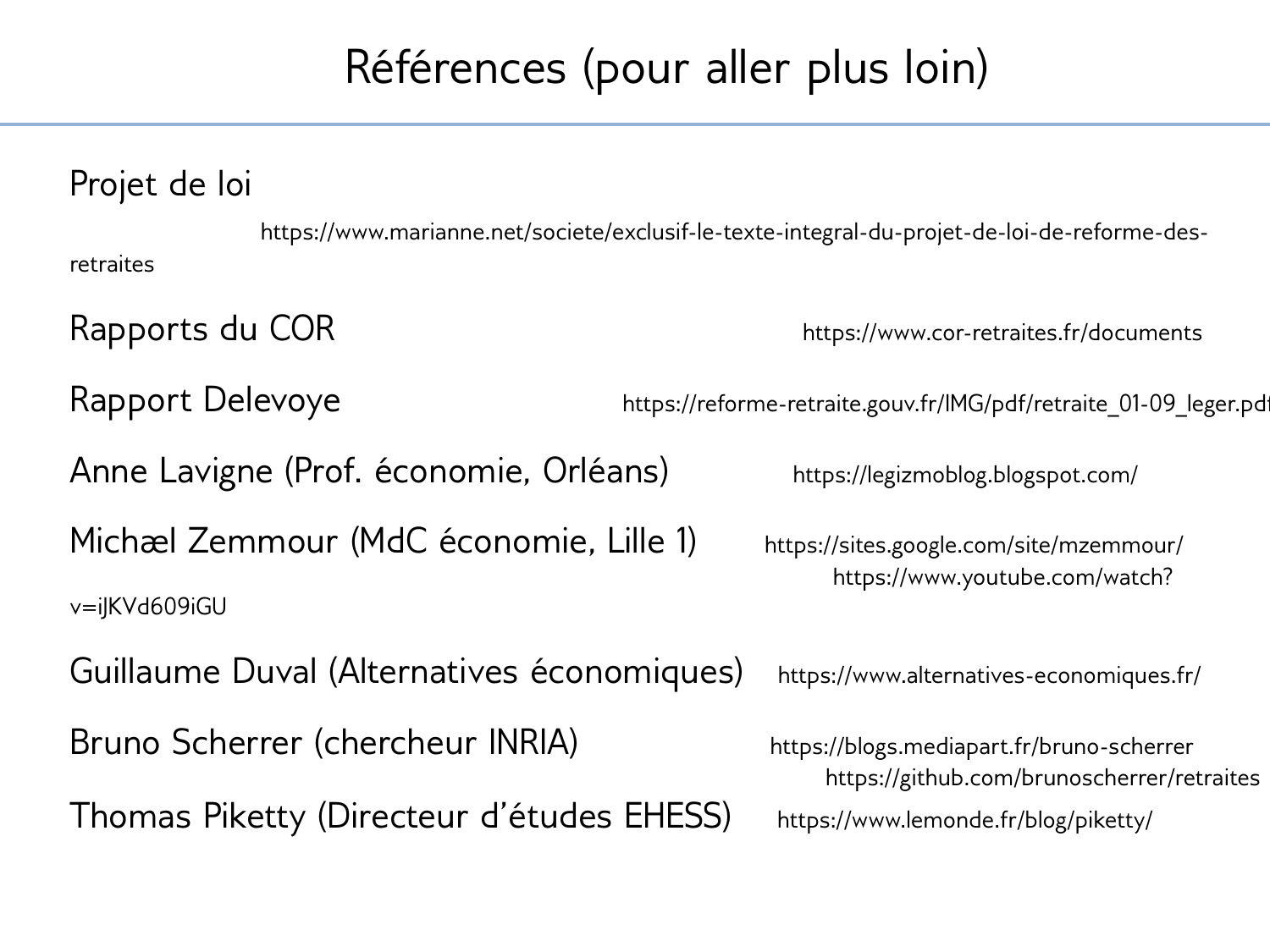

Références (pour aller plus loin)

Projet de loi
                 https://www.marianne.net/societe/exclusif-le-texte-integral-du-projet-de-loi-de-reforme-des-retraites
Rapports du COR                                                               https://www.cor-retraites.fr/documents
Rapport Delevoye                         https://reforme-retraite.gouv.fr/IMG/pdf/retraite_01-09_leger.pdf
Anne Lavigne (Prof. économie, Orléans)           https://legizmoblog.blogspot.com/
Michael Zemmour (MdC économie, Lille 1)      https://sites.google.com/site/mzemmour/
                                                                                                       https://www.youtube.com/watch?v=iJKVd609iGU
Guillaume Duval (Alternatives économiques)   https://www.alternatives-economiques.fr/
Bruno Scherrer (chercheur INRIA)                 https://blogs.mediapart.fr/bruno-scherrer
                                                                                                      https://github.com/brunoscherrer/retraites
Thomas Piketty (Directeur d’études EHESS)    https://www.lemonde.fr/blog/piketty/